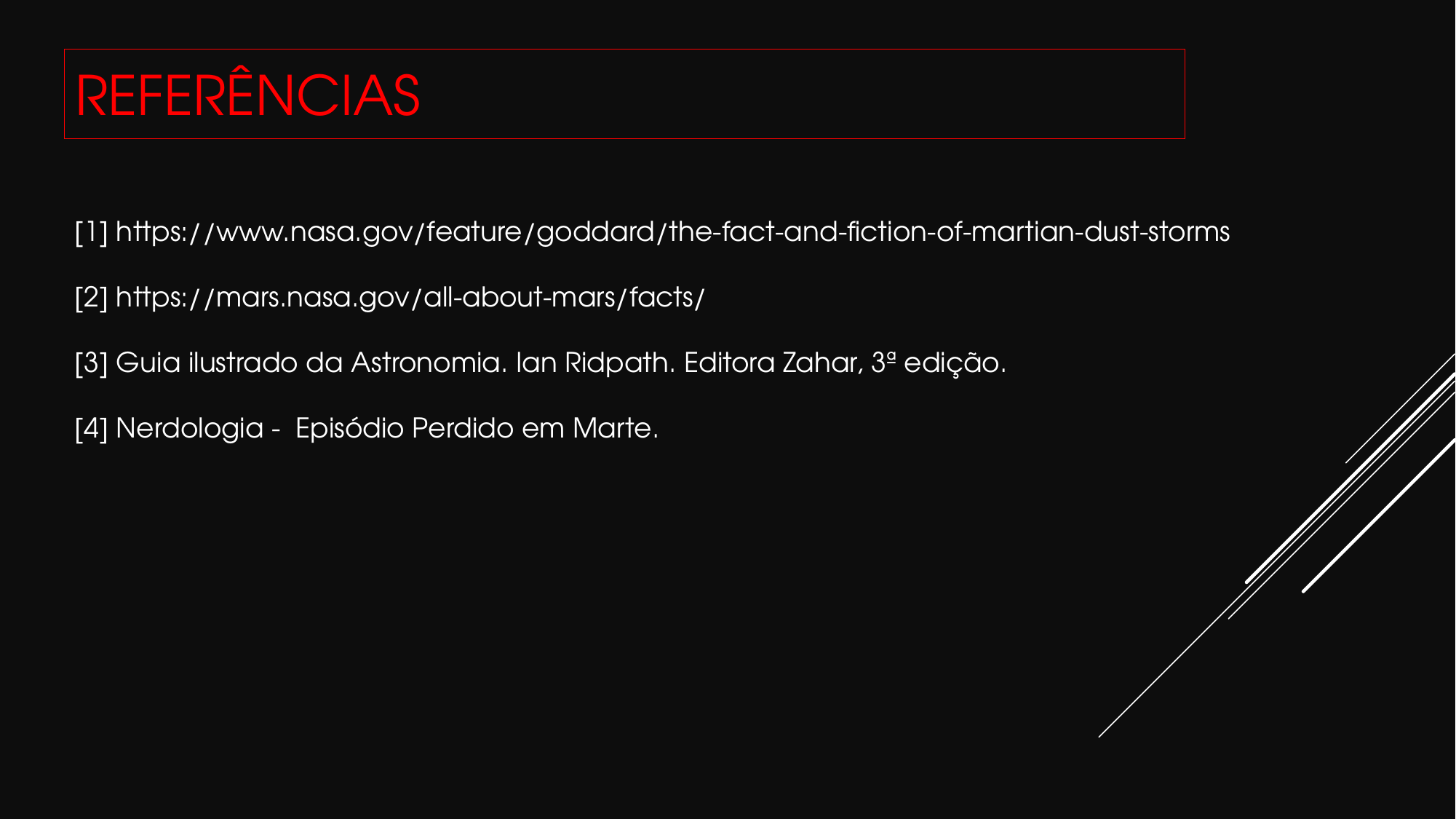

# REFERÊNCIAS
[1] https://www.nasa.gov/feature/goddard/the-fact-and-fiction-of-martian-dust-storms

[2] https://mars.nasa.gov/all-about-mars/facts/

[3] Guia ilustrado da Astronomia. Ian Ridpath. Editora Zahar, 3ª edição.

[4] Nerdologia -  Episódio Perdido em Marte.